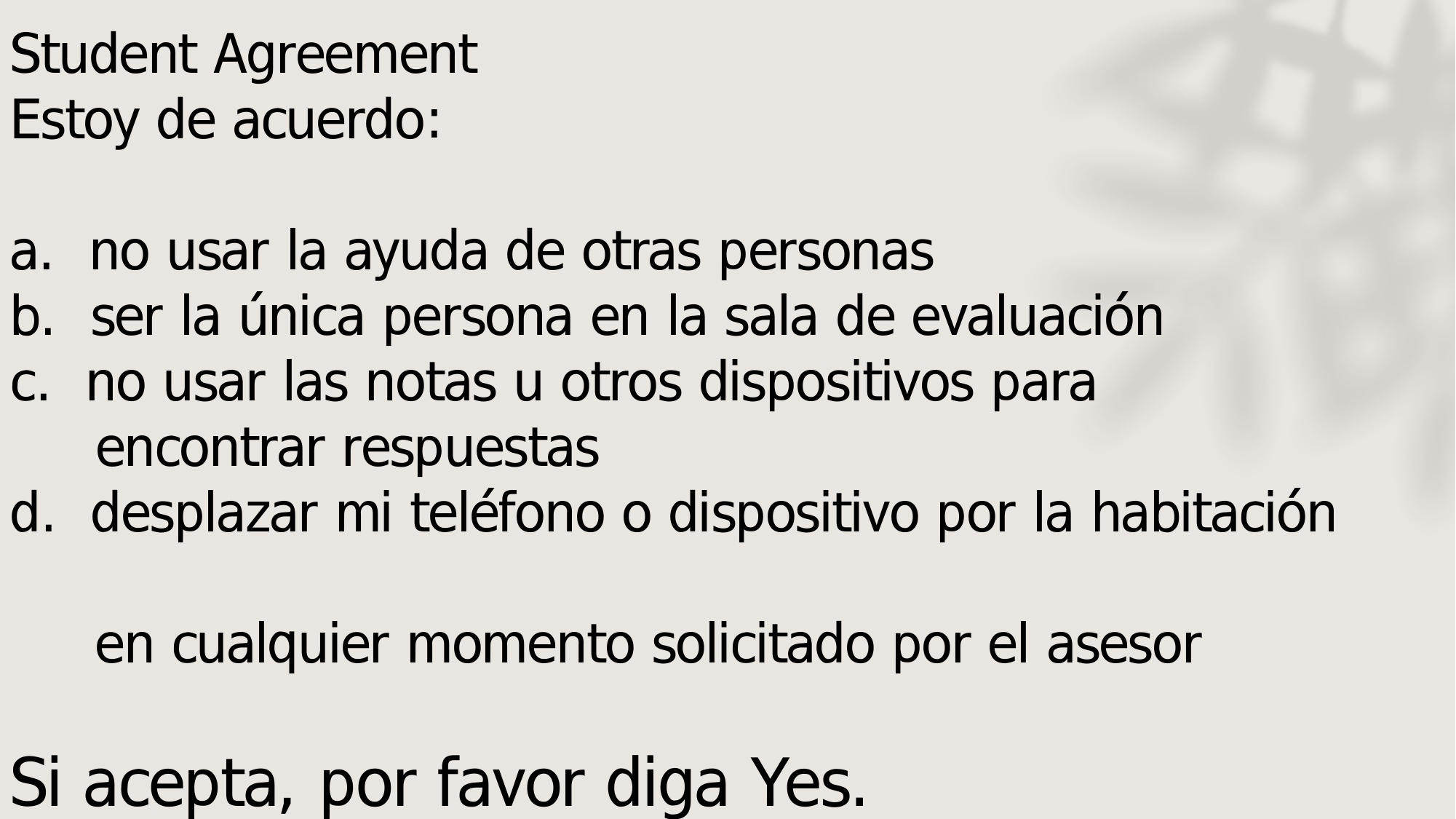

Student Agreement
Estoy de acuerdo:

a.  no usar la ayuda de otras personas
b.  ser la única persona en la sala de evaluación
c.  no usar las notas u otros dispositivos para
     encontrar respuestas
d.  desplazar mi teléfono o dispositivo por la habitación
         en cualquier momento solicitado por el asesor

Si acepta, por favor diga Yes.